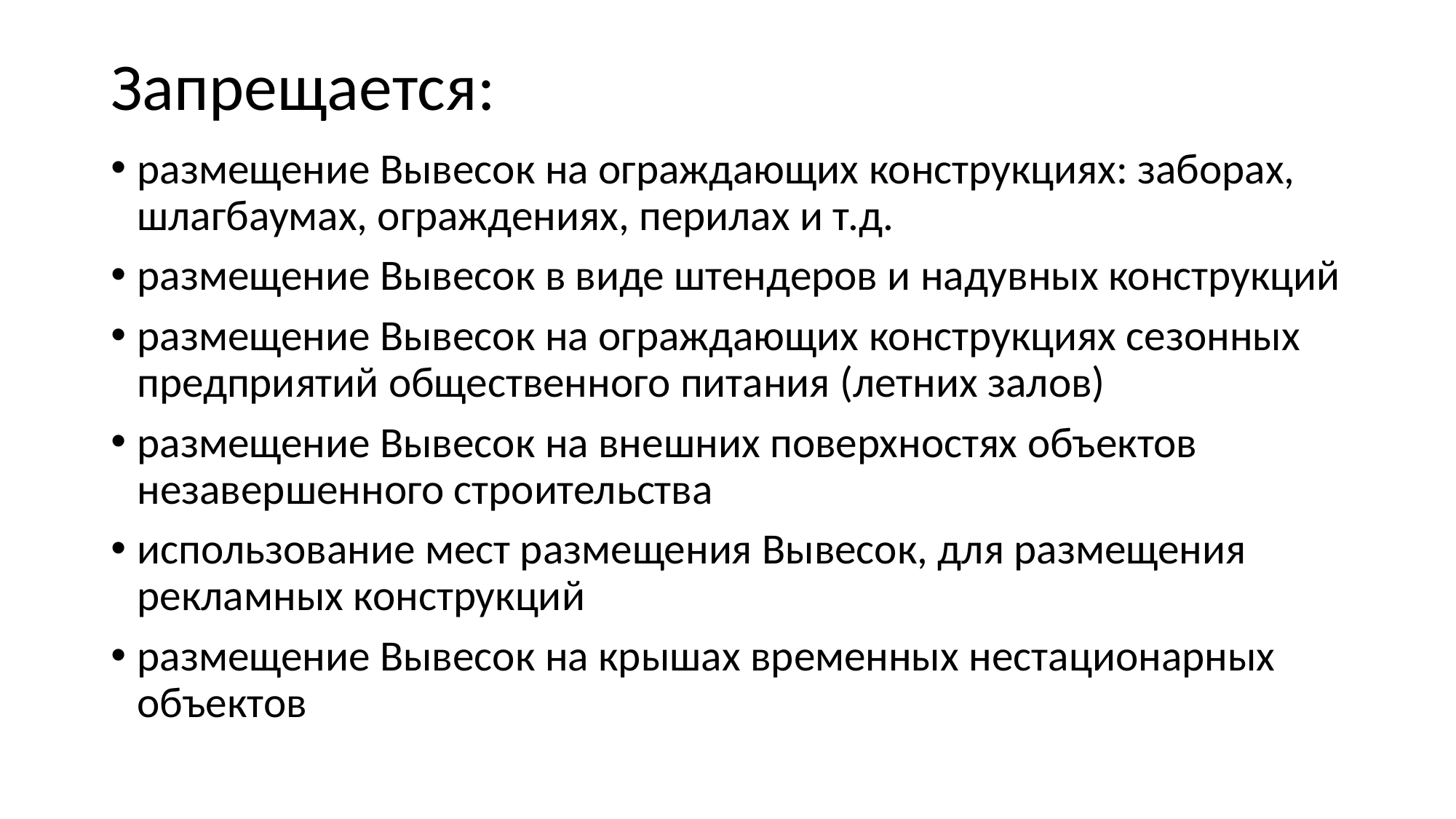

# Запрещается:
размещение Вывесок на ограждающих конструкциях: заборах, шлагбаумах, ограждениях, перилах и т.д.
размещение Вывесок в виде штендеров и надувных конструкций
размещение Вывесок на ограждающих конструкциях сезонных предприятий общественного питания (летних залов)
размещение Вывесок на внешних поверхностях объектов незавершенного строительства
использование мест размещения Вывесок, для размещения рекламных конструкций
размещение Вывесок на крышах временных нестационарных объектов